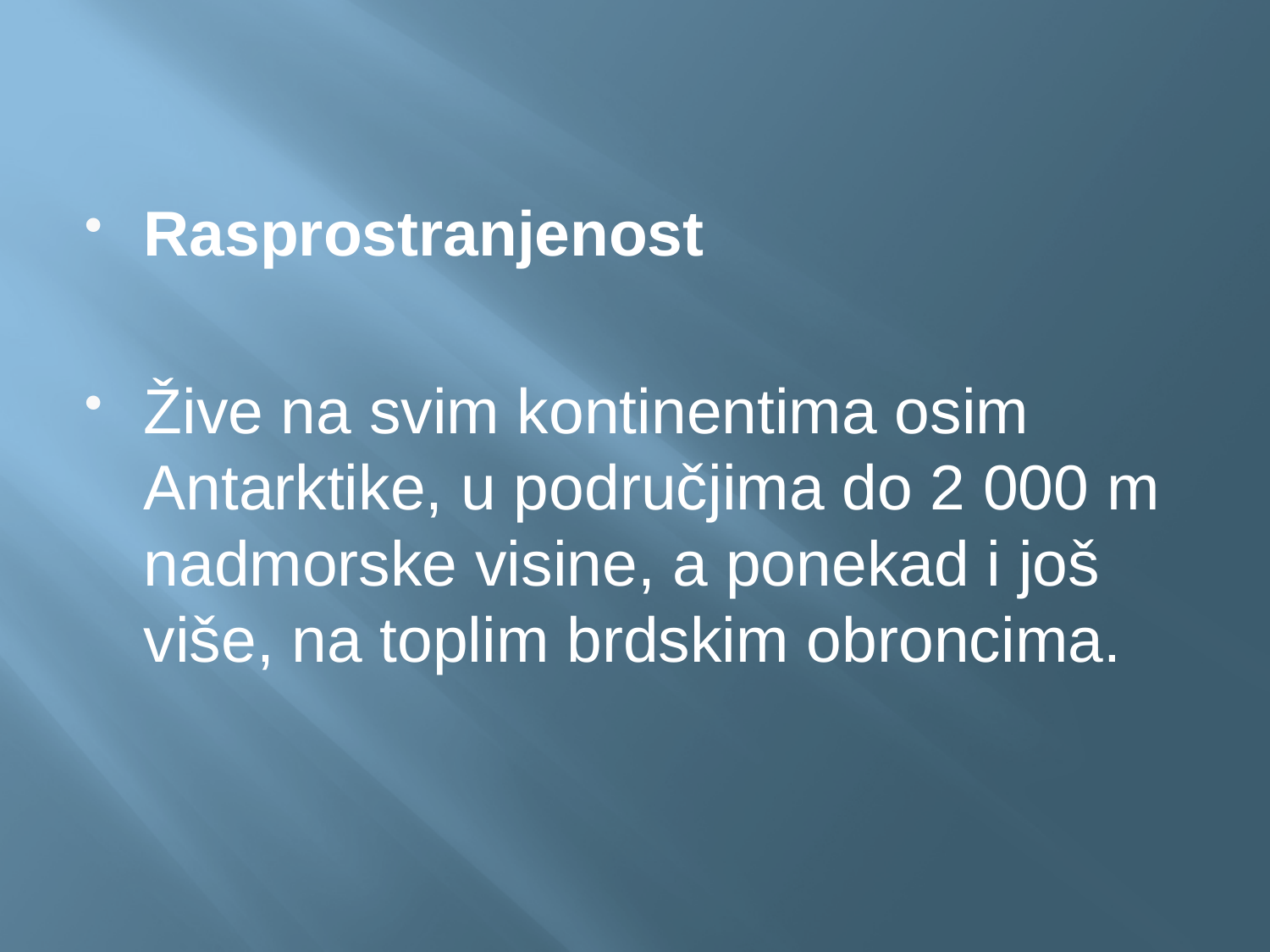

#
Rasprostranjenost

Žive na svim kontinentima osim Antarktike, u područjima do 2 000 m nadmorske visine, a ponekad i još više, na toplim brdskim obroncima.